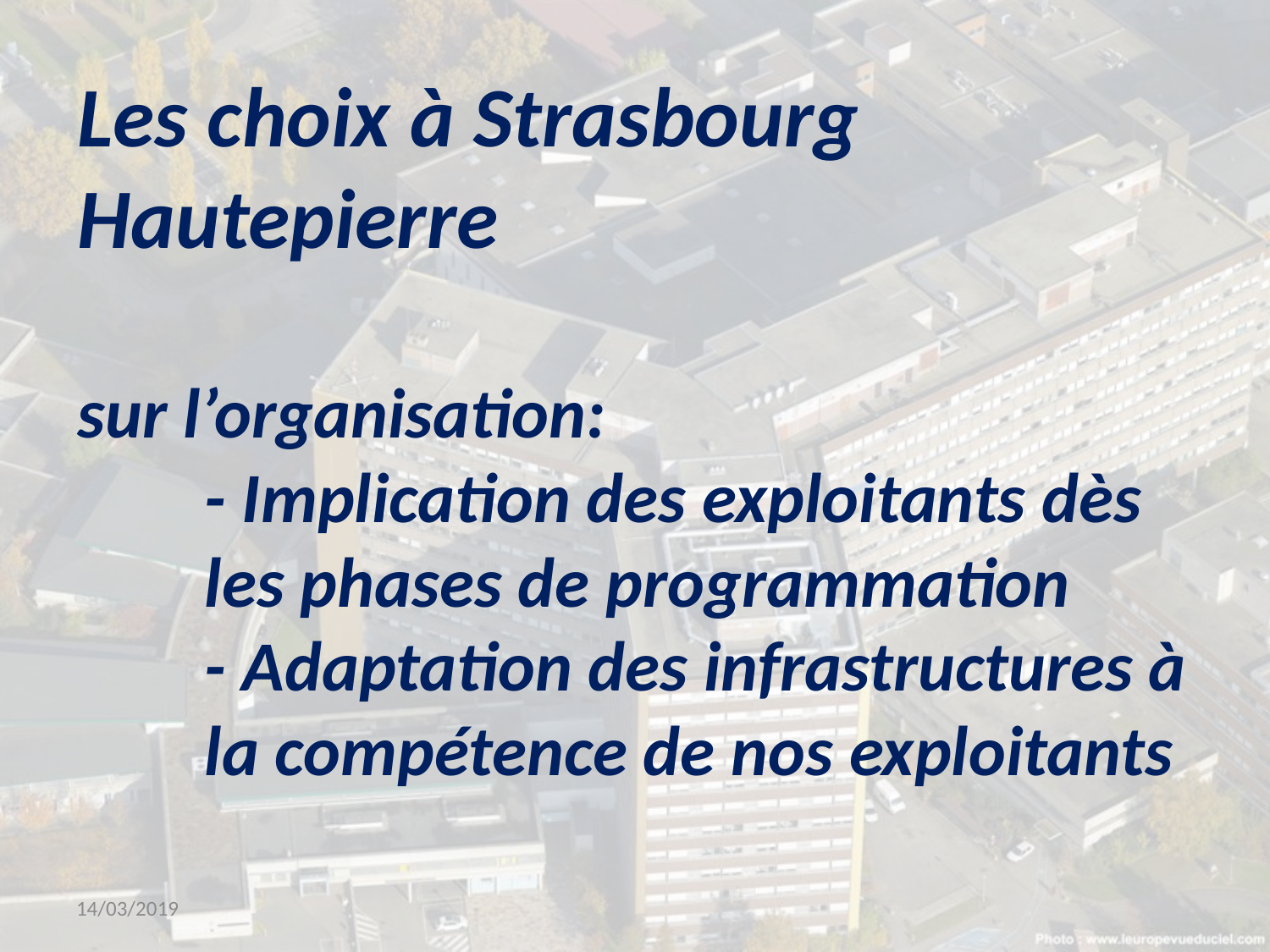

# Les choix à Strasbourg Hautepierre sur l’organisation: - Implication des exploitants dès 	les phases de programmation - Adaptation des infrastructures à 	la compétence de nos exploitants
14/03/2019